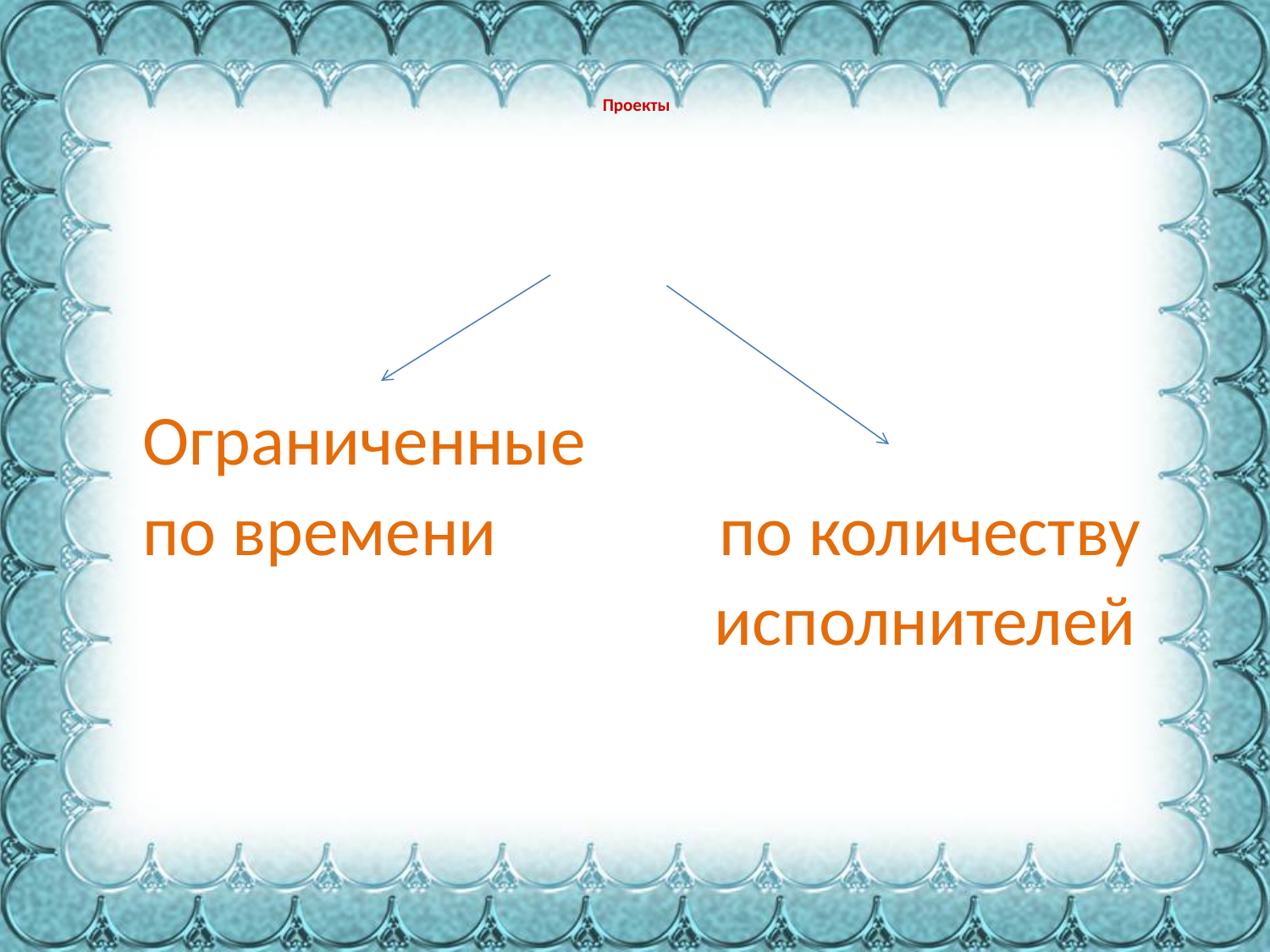

# Проекты

          Ограниченные
      по времени              по количеству
                                          исполнителей